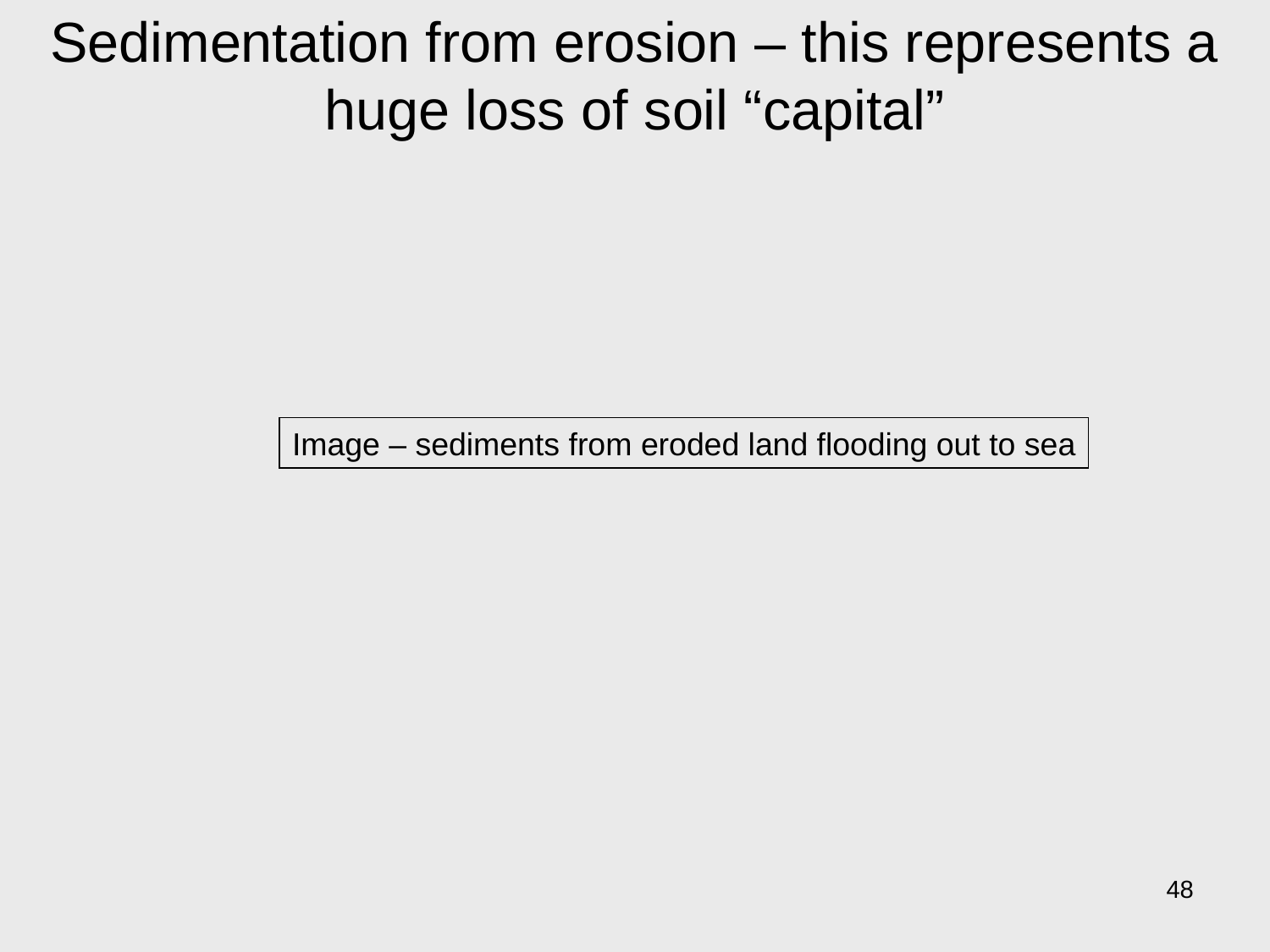

Sedimentation from erosion – this represents a huge loss of soil “capital”
Image – sediments from eroded land flooding out to sea
48